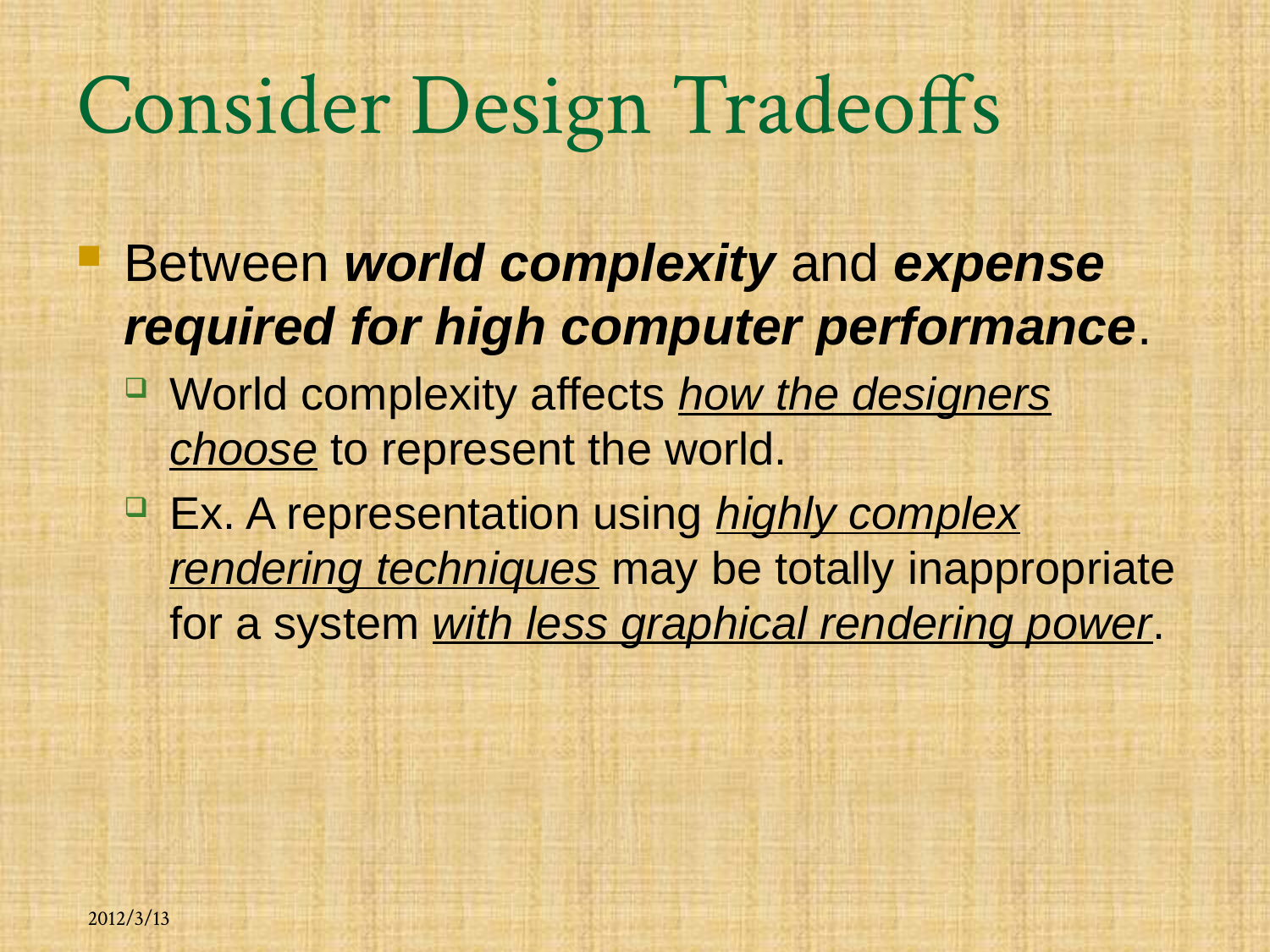

# Consider Design Tradeoffs
Between world complexity and expense required for high computer performance.
World complexity affects how the designers choose to represent the world.
Ex. A representation using highly complex rendering techniques may be totally inappropriate for a system with less graphical rendering power.
2012/3/13